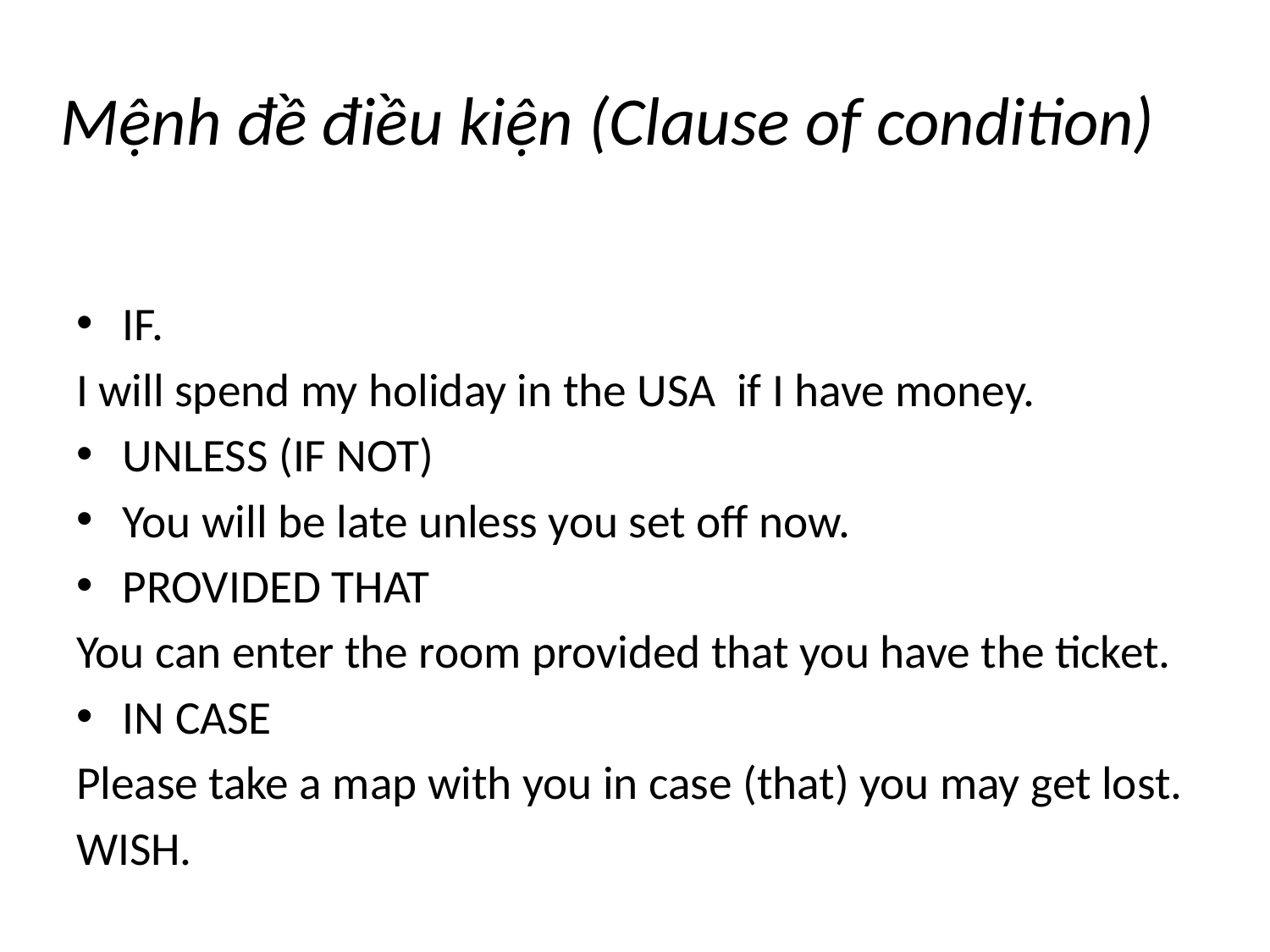

# Mệnh đề điều kiện (Clause of condition)

IF.
I will spend my holiday in the USA  if I have money.
UNLESS (IF NOT)
You will be late unless you set off now.
PROVIDED THAT
You can enter the room provided that you have the ticket.
IN CASE
Please take a map with you in case (that) you may get lost.
WISH.